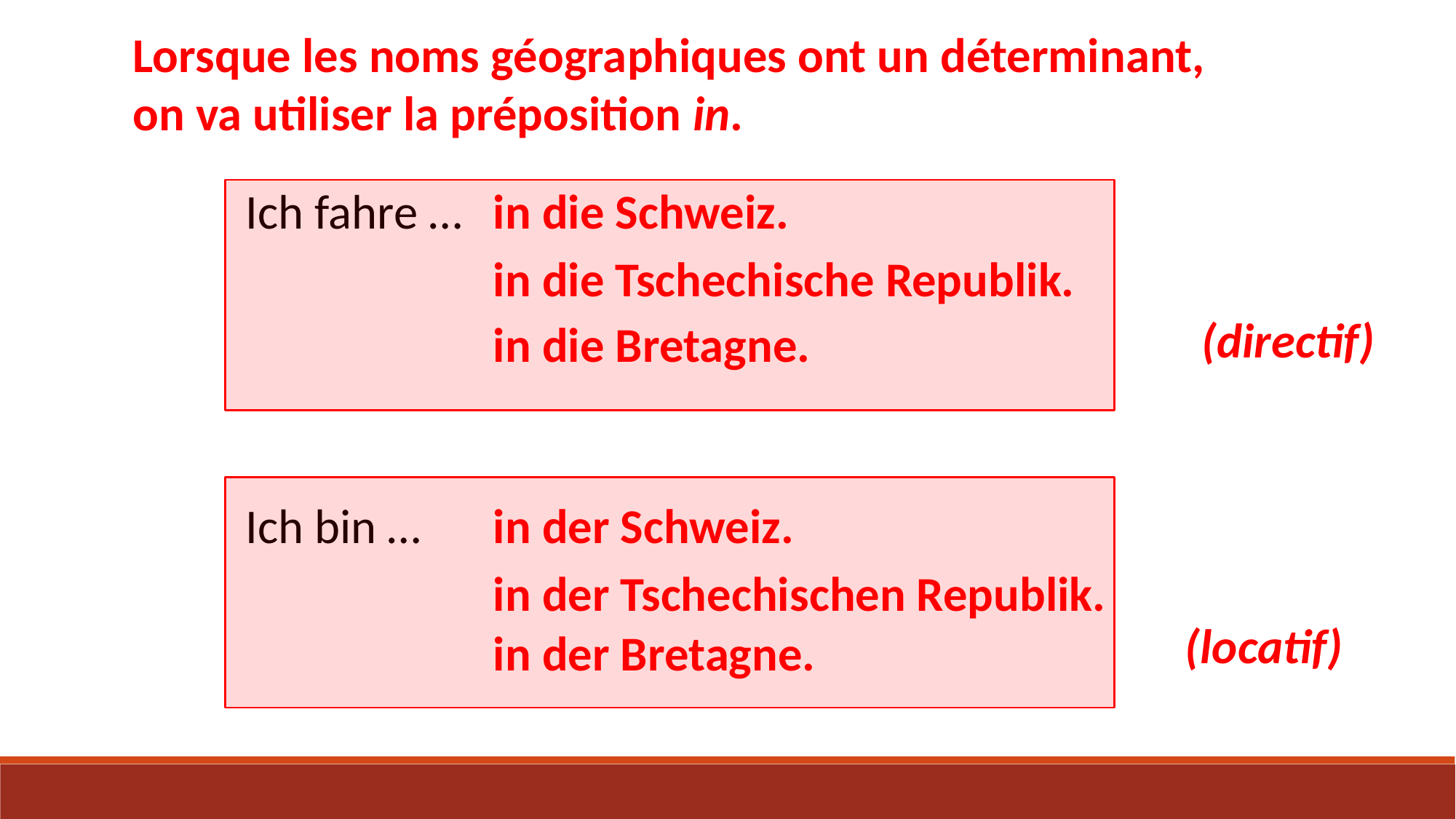

Lorsque les noms géographiques ont un déterminant,
on va utiliser la préposition in.
Ich fahre …
in die Schweiz.

in die Tschechische Republik.
(directif)
in die Bretagne.

Ich bin …
in der Schweiz.
in der Tschechischen Republik.
(locatif)
in der Bretagne.